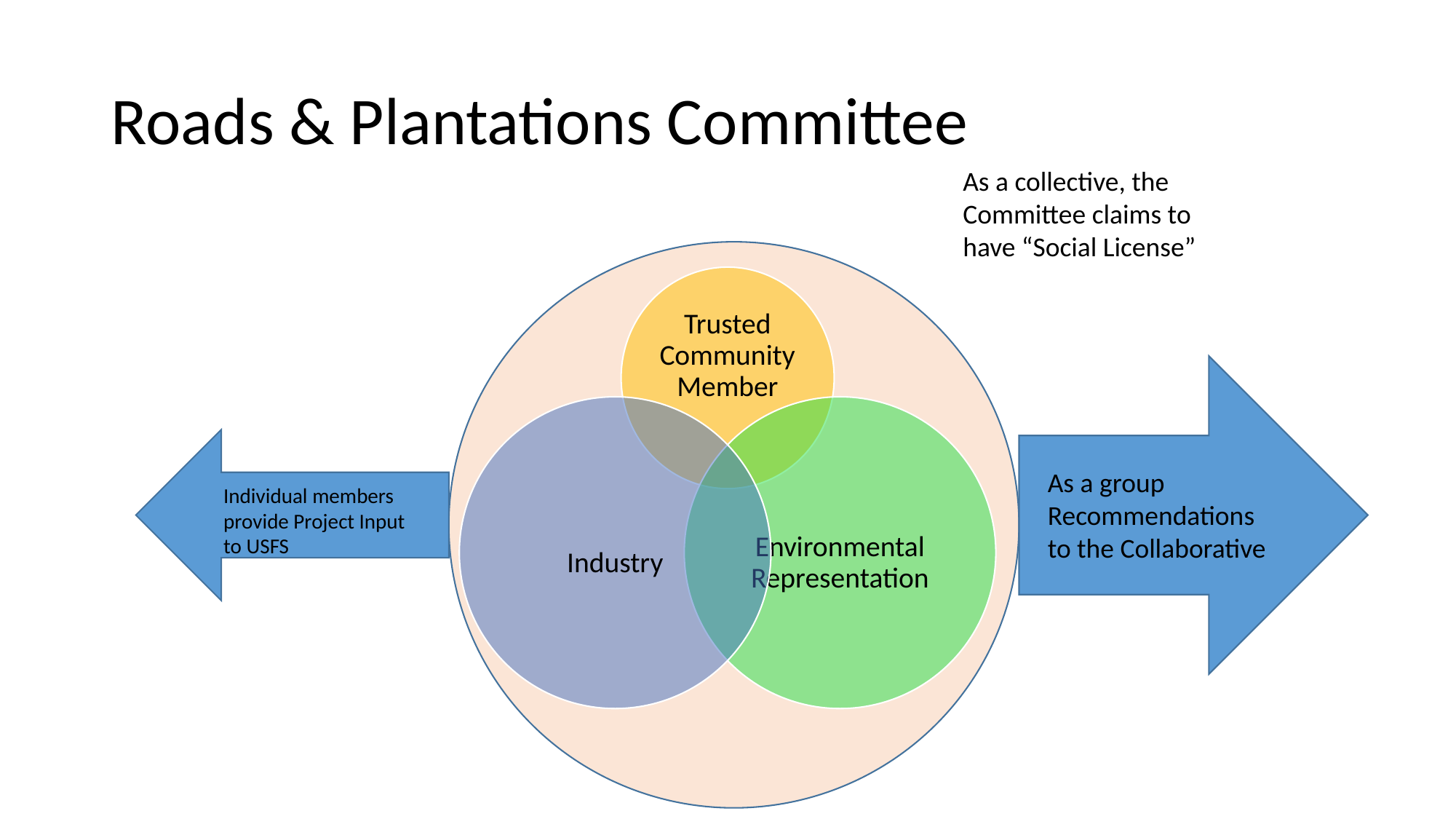

# Roads & Plantations Committee
As a collective, the Committee claims to have “Social License”
Trusted Community Member
Environmental Representation
Industry

As a group Recommendations to the Collaborative
Individual members provide Project Input to USFS